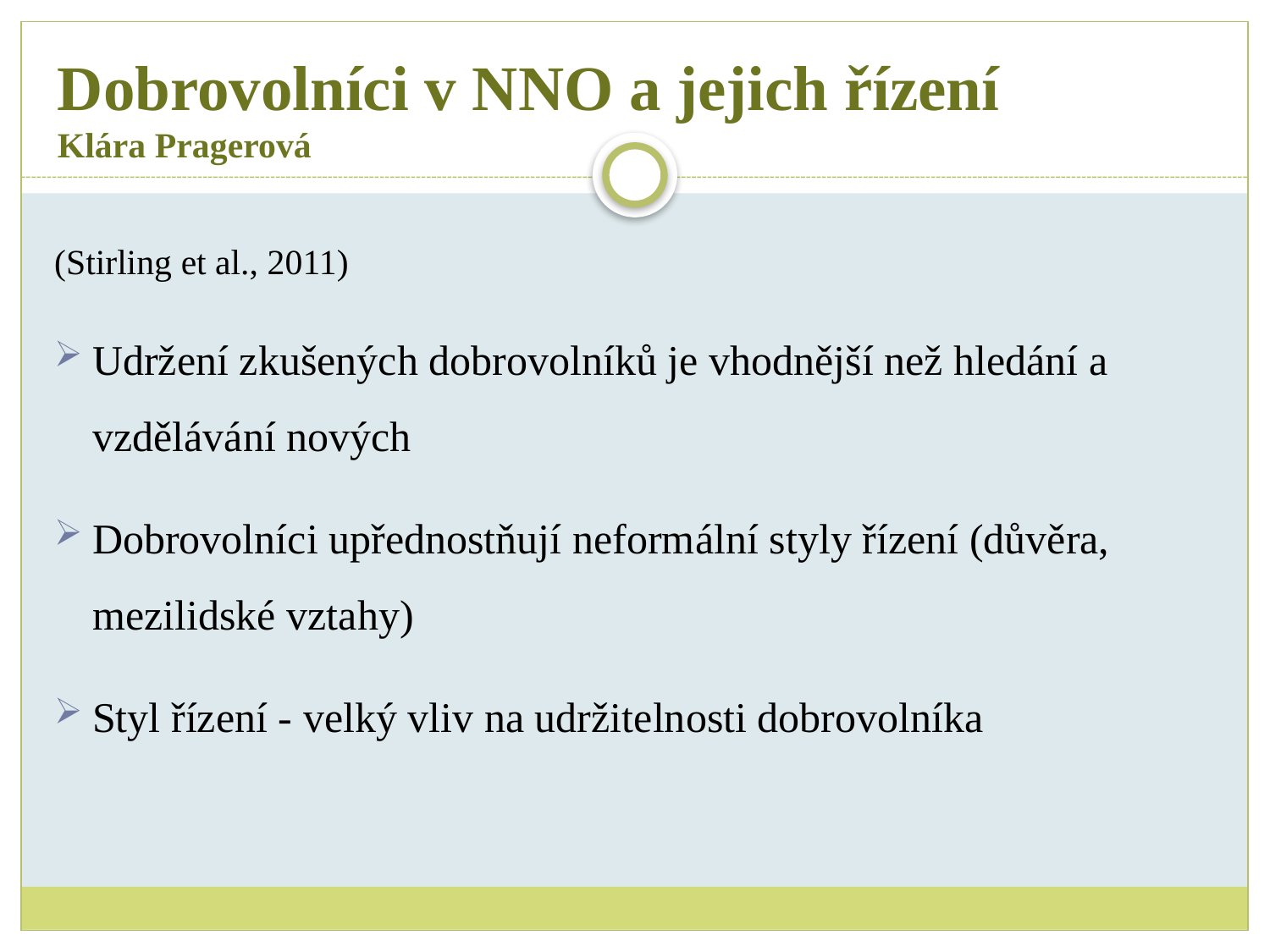

# Dobrovolníci v NNO a jejich řízení Klára Pragerová
(Stirling et al., 2011)
Udržení zkušených dobrovolníků je vhodnější než hledání a vzdělávání nových
Dobrovolníci upřednostňují neformální styly řízení (důvěra, mezilidské vztahy)
Styl řízení - velký vliv na udržitelnosti dobrovolníka